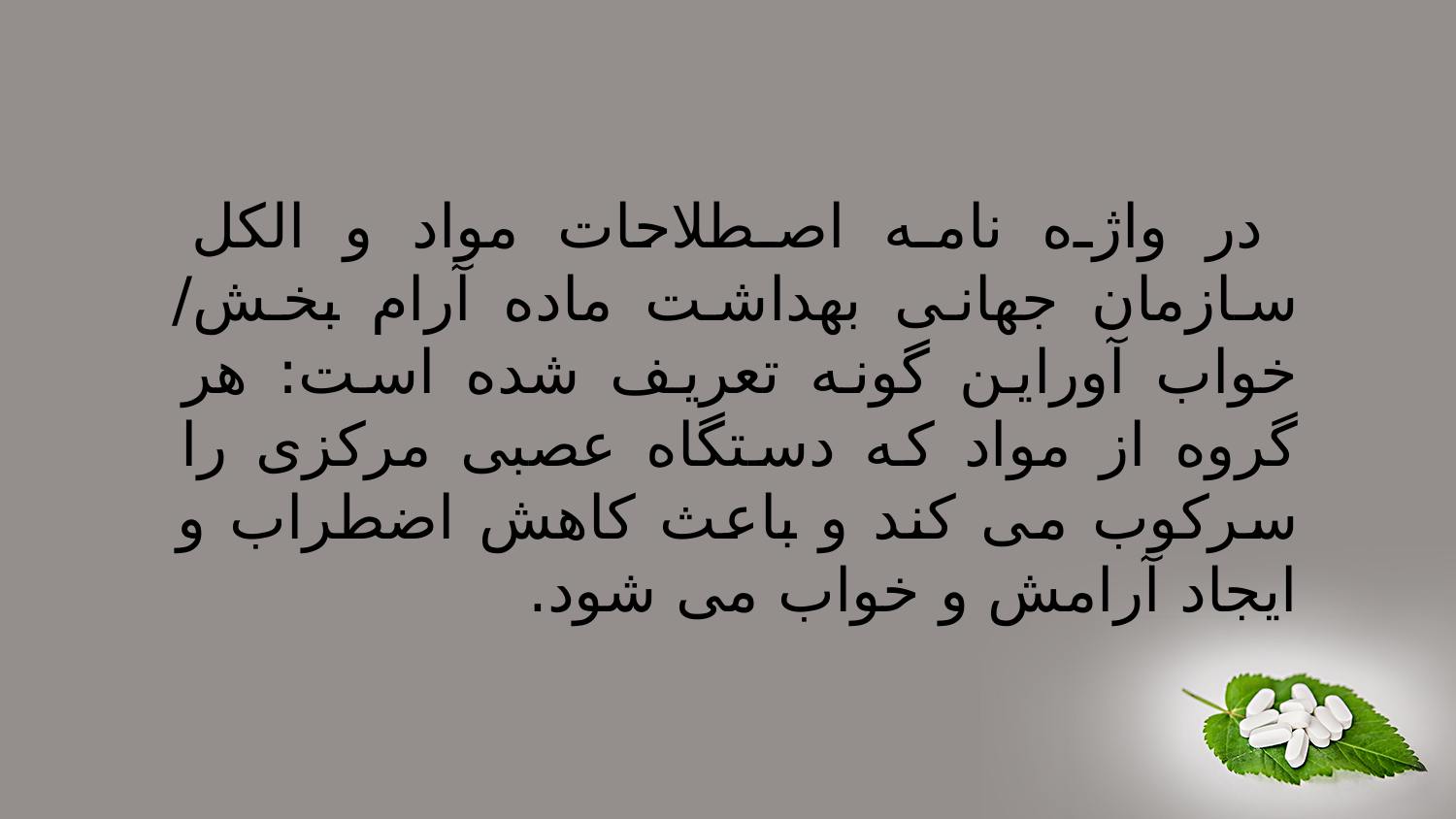

در واژه نامه اصطلاحات مواد و الکل سازمان جهانی بهداشت ماده آرام بخش/خواب آوراین گونه تعریف شده است: هر گروه از مواد که دستگاه عصبی مرکزی را سرکوب می کند و باعث کاهش اضطراب و ایجاد آرامش و خواب می شود.